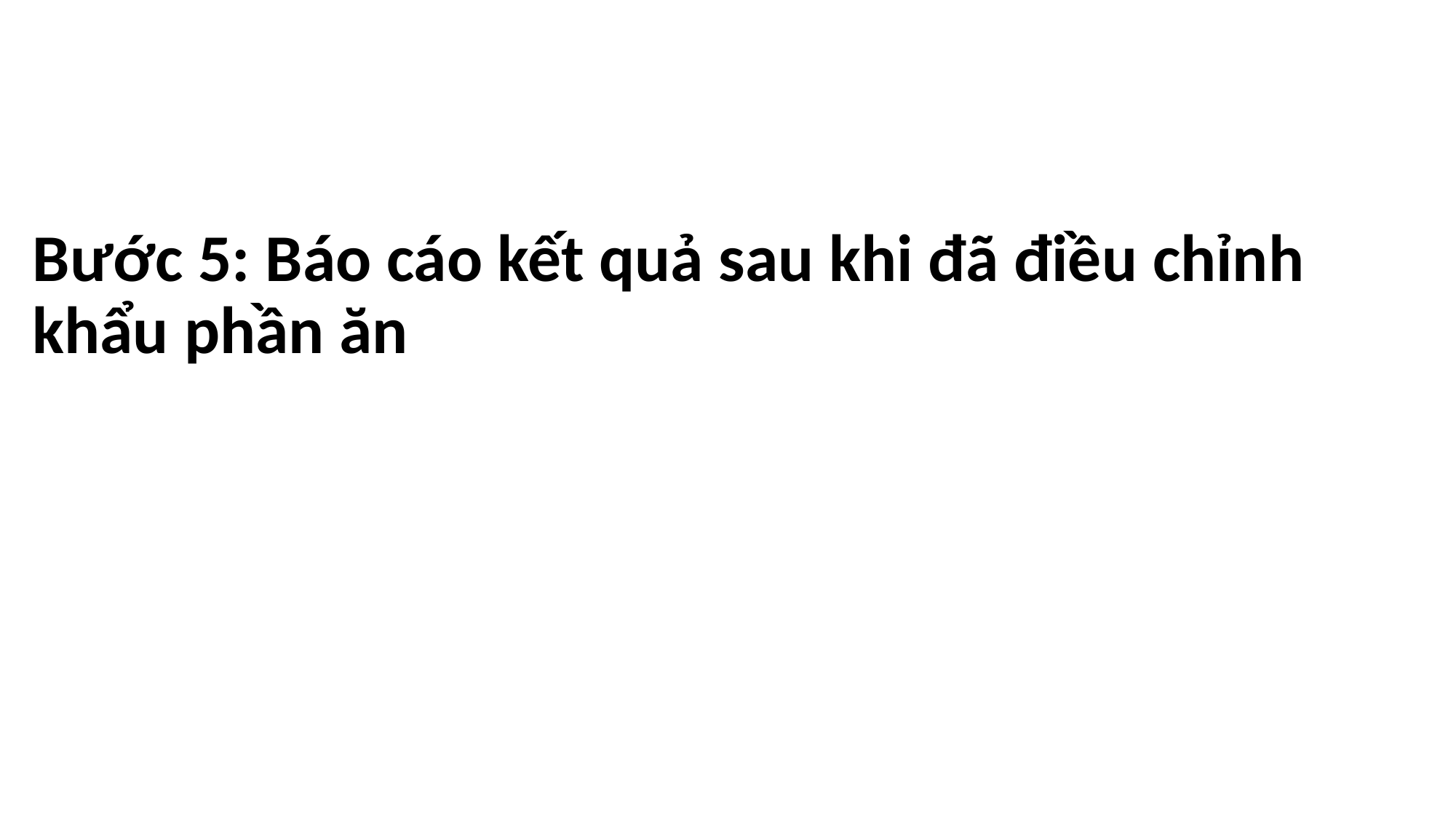

Bước 5: Báo cáo kết quả sau khi đã điều chỉnh khẩu phần ăn